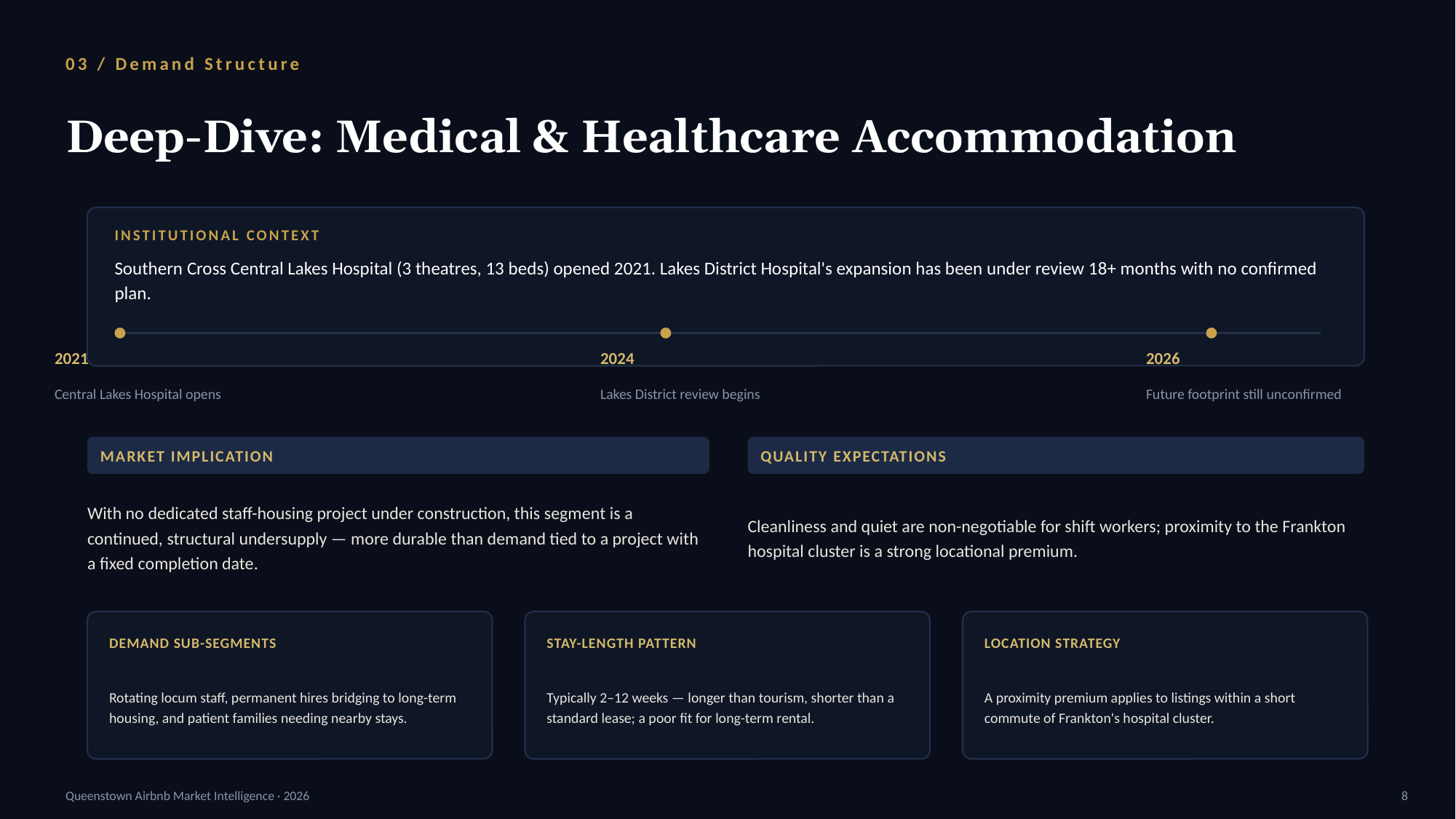

03 / Demand Structure
Deep-Dive: Medical & Healthcare Accommodation

INSTITUTIONAL CONTEXT
Southern Cross Central Lakes Hospital (3 theatres, 13 beds) opened 2021. Lakes District Hospital's expansion has been under review 18+ months with no confirmed plan.

2021
2024
2026
Central Lakes Hospital opens
Lakes District review begins
Future footprint still unconfirmed

MARKET IMPLICATION

QUALITY EXPECTATIONS
With no dedicated staff-housing project under construction, this segment is a continued, structural undersupply — more durable than demand tied to a project with a fixed completion date.
Cleanliness and quiet are non-negotiable for shift workers; proximity to the Frankton hospital cluster is a strong locational premium.

DEMAND SUB-SEGMENTS
STAY-LENGTH PATTERN
LOCATION STRATEGY
Rotating locum staff, permanent hires bridging to long-term housing, and patient families needing nearby stays.
Typically 2–12 weeks — longer than tourism, shorter than a standard lease; a poor fit for long-term rental.
A proximity premium applies to listings within a short commute of Frankton's hospital cluster.
Queenstown Airbnb Market Intelligence · 2026
8